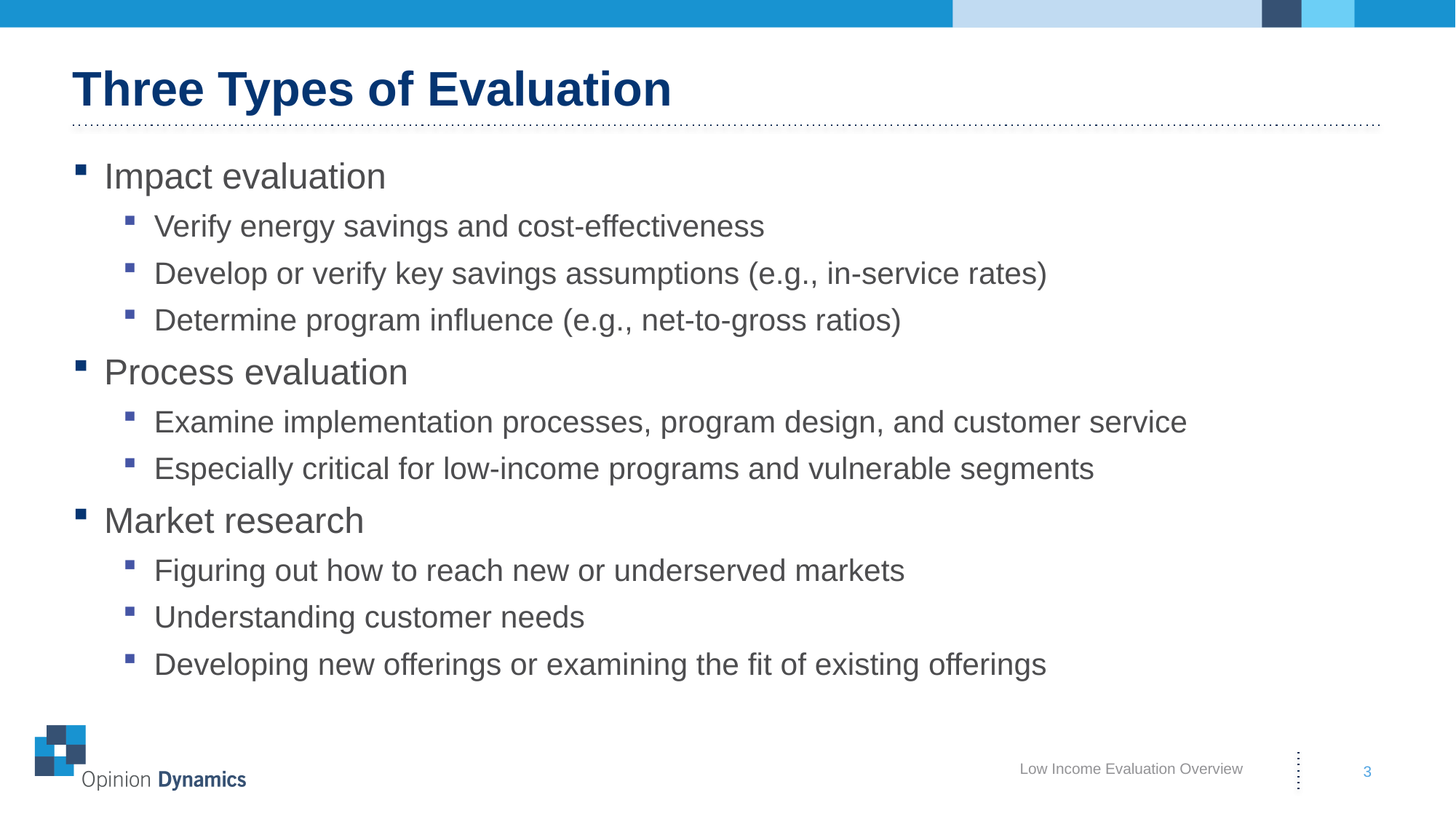

# Three Types of Evaluation
Impact evaluation
Verify energy savings and cost-effectiveness
Develop or verify key savings assumptions (e.g., in-service rates)
Determine program influence (e.g., net-to-gross ratios)
Process evaluation
Examine implementation processes, program design, and customer service
Especially critical for low-income programs and vulnerable segments
Market research
Figuring out how to reach new or underserved markets
Understanding customer needs
Developing new offerings or examining the fit of existing offerings

Low Income Evaluation Overview
3